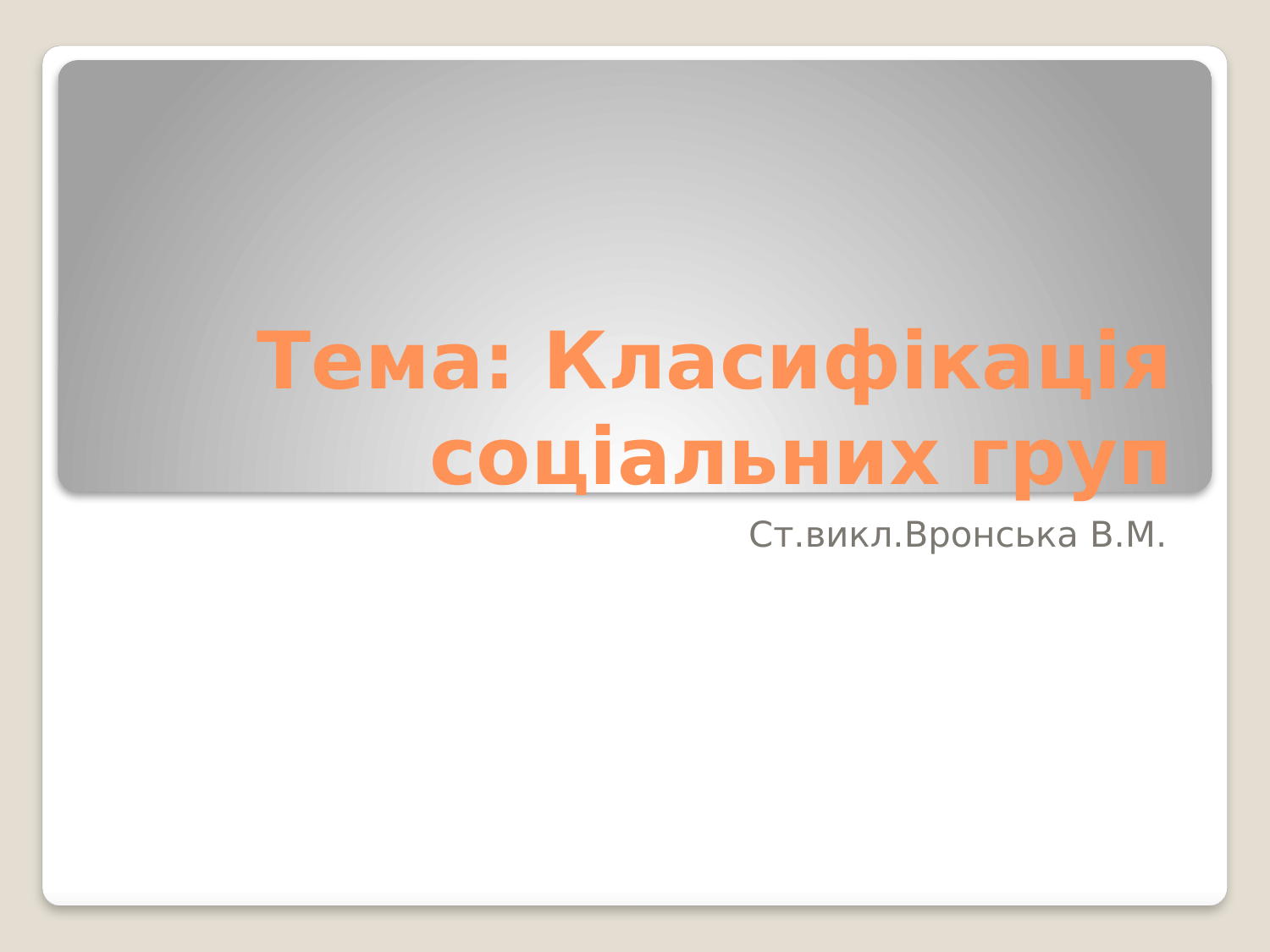

# Тема: Класифікація соціальних груп
Ст.викл.Вронська В.М.